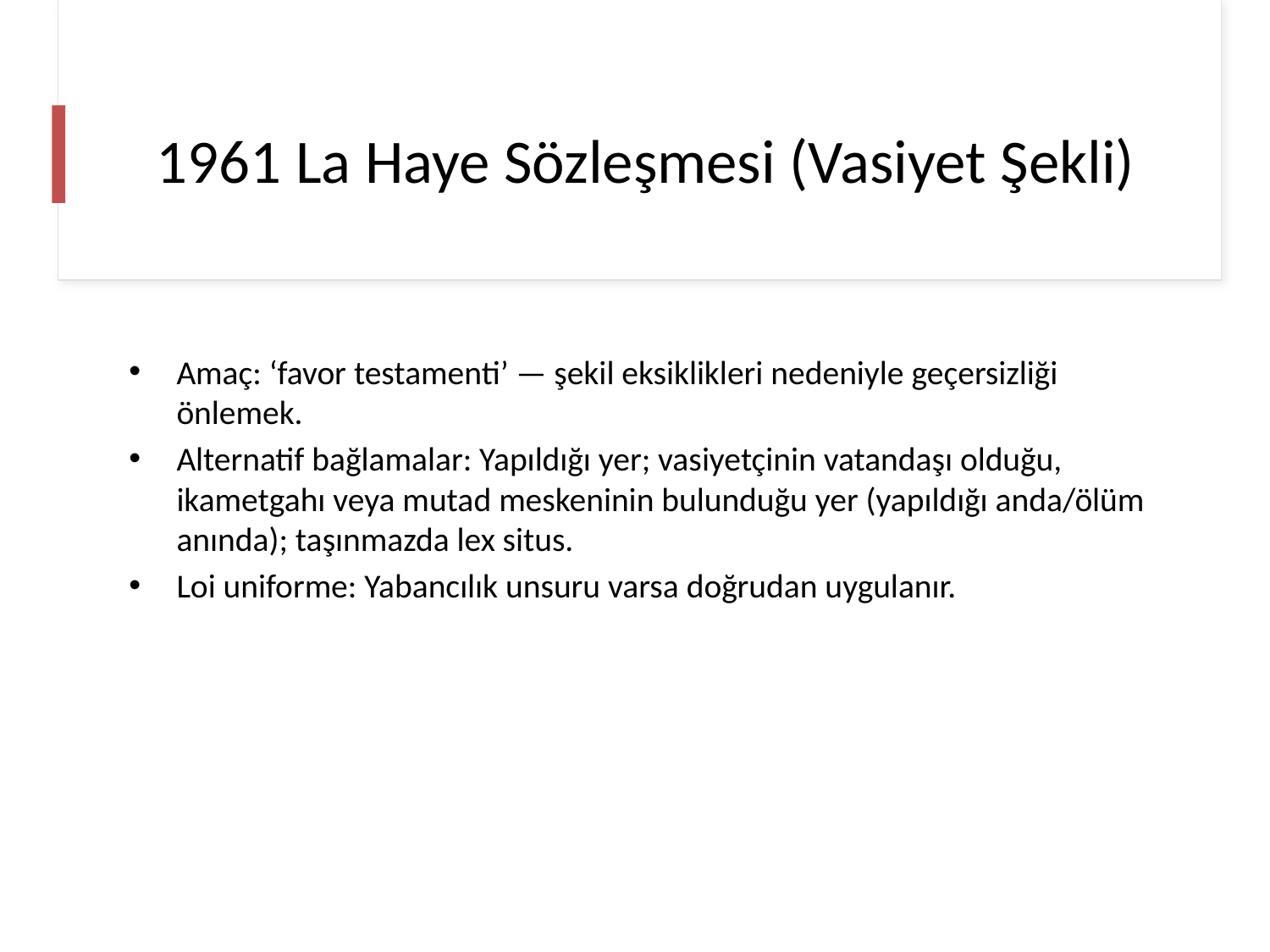

# 1961 La Haye Sözleşmesi (Vasiyet Şekli)

Amaç: ‘favor testamenti’ — şekil eksiklikleri nedeniyle geçersizliği önlemek.
Alternatif bağlamalar: Yapıldığı yer; vasiyetçinin vatandaşı olduğu, ikametgahı veya mutad meskeninin bulunduğu yer (yapıldığı anda/ölüm anında); taşınmazda lex situs.
Loi uniforme: Yabancılık unsuru varsa doğrudan uygulanır.